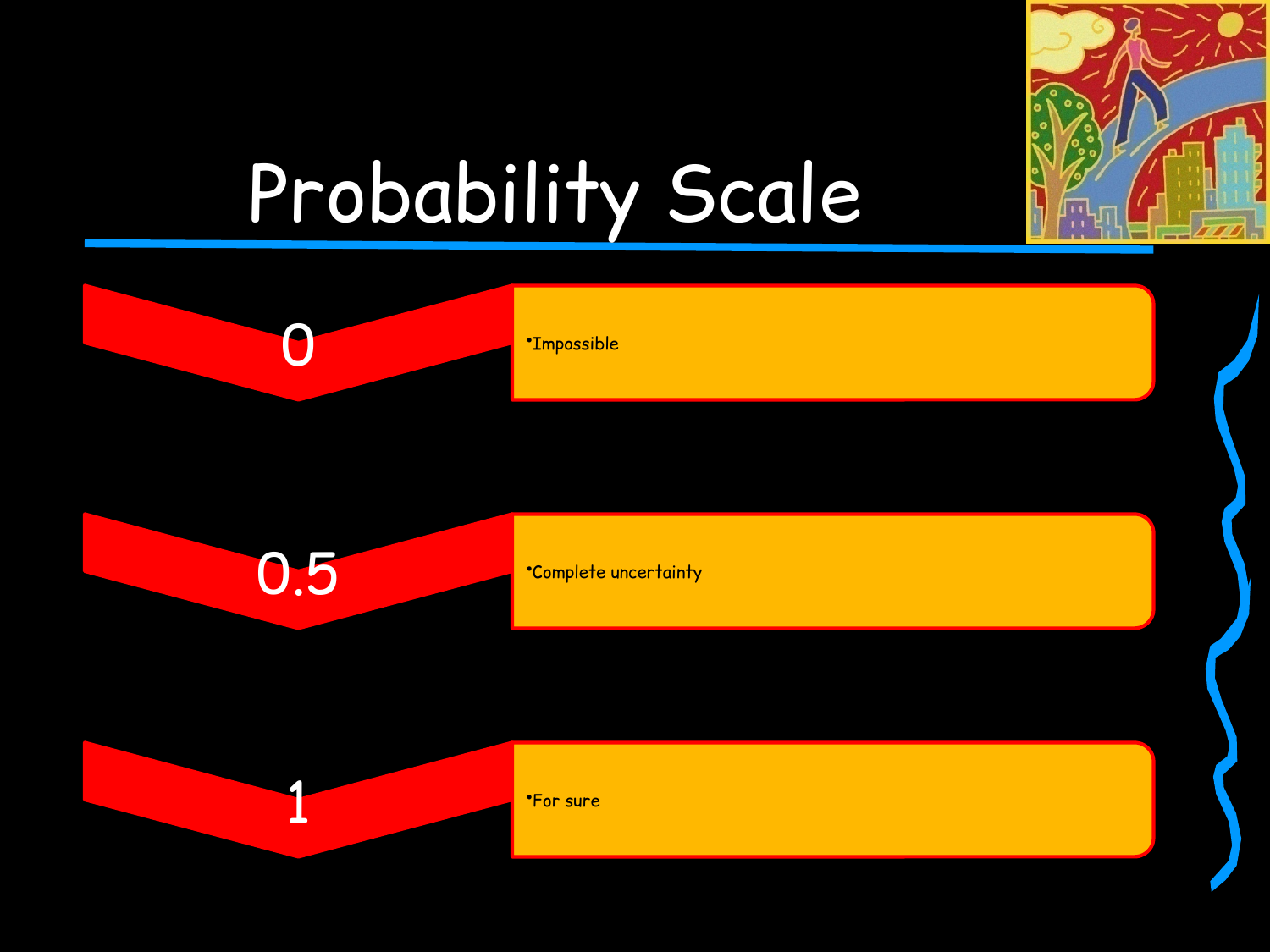

# Probability Scale
0
Impossible
0.5
Complete uncertainty
1
For sure